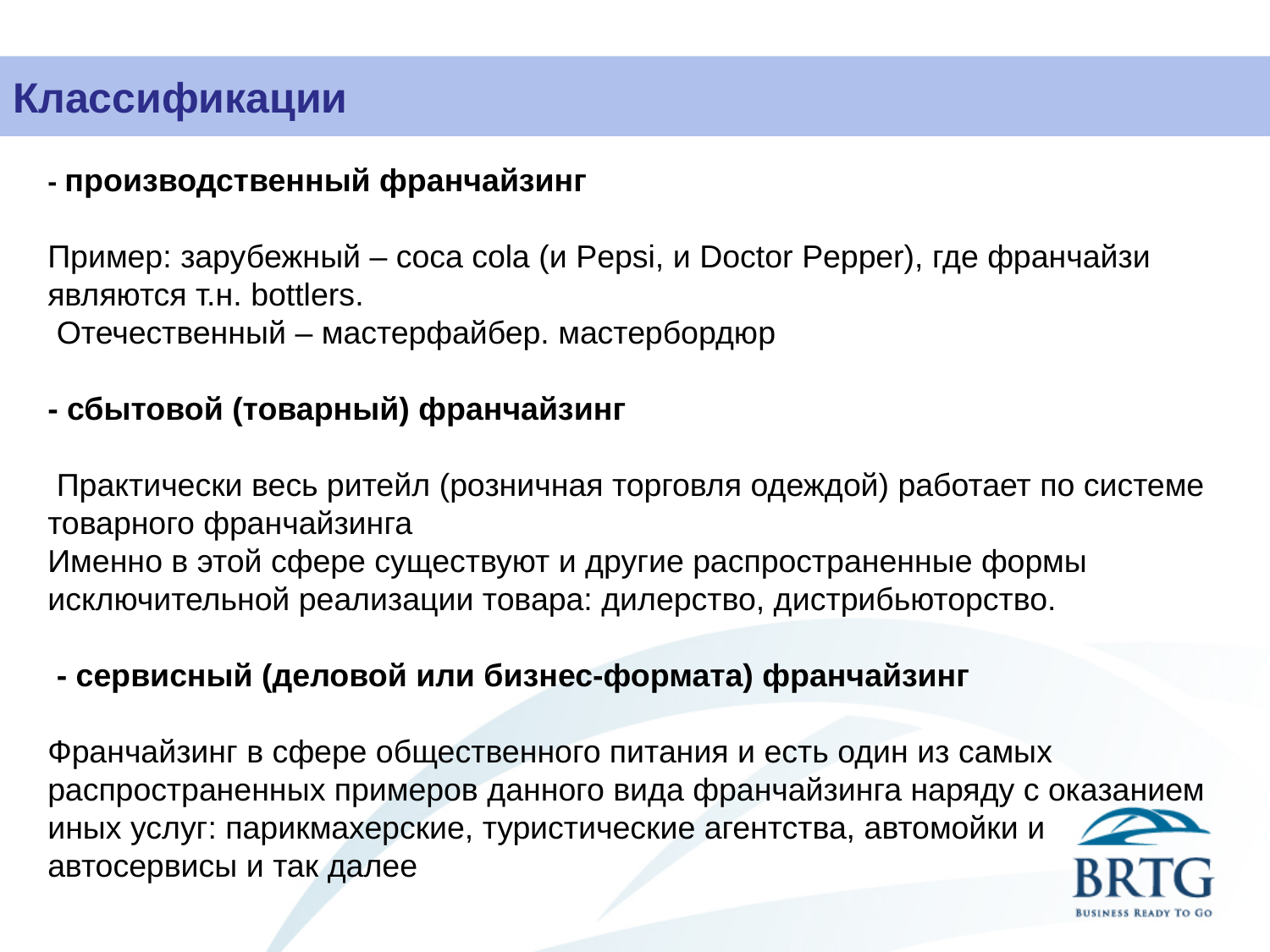

# Классификации
- производственный франчайзинг

Пример: зарубежный – coca cola (и Pepsi, и Doctor Pepper), где франчайзи являются т.н. bottlers.
 Отечественный – мастерфайбер. мастербордюр

- сбытовой (товарный) франчайзинг

 Практически весь ритейл (розничная торговля одеждой) работает по системе товарного франчайзинга
Именно в этой сфере существуют и другие распространенные формы исключительной реализации товара: дилерство, дистрибьюторство.

 - сервисный (деловой или бизнес-формата) франчайзинг

Франчайзинг в сфере общественного питания и есть один из самых распространенных примеров данного вида франчайзинга наряду с оказанием иных услуг: парикмахерские, туристические агентства, автомойки и автосервисы и так далее